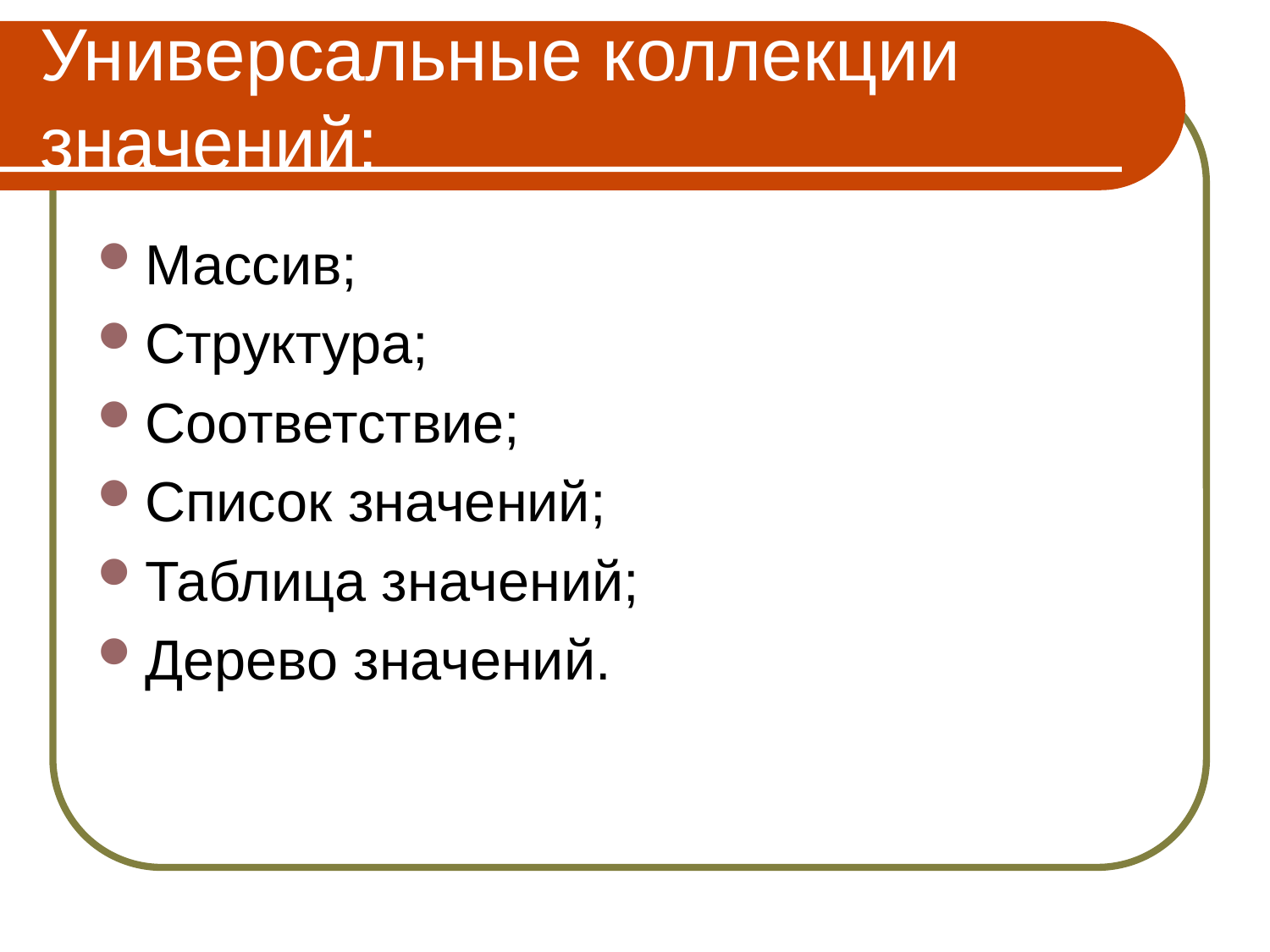

Универсальные коллекции значений:
Массив;
Структура;
Соответствие;
Список значений;
Таблица значений;
Дерево значений.